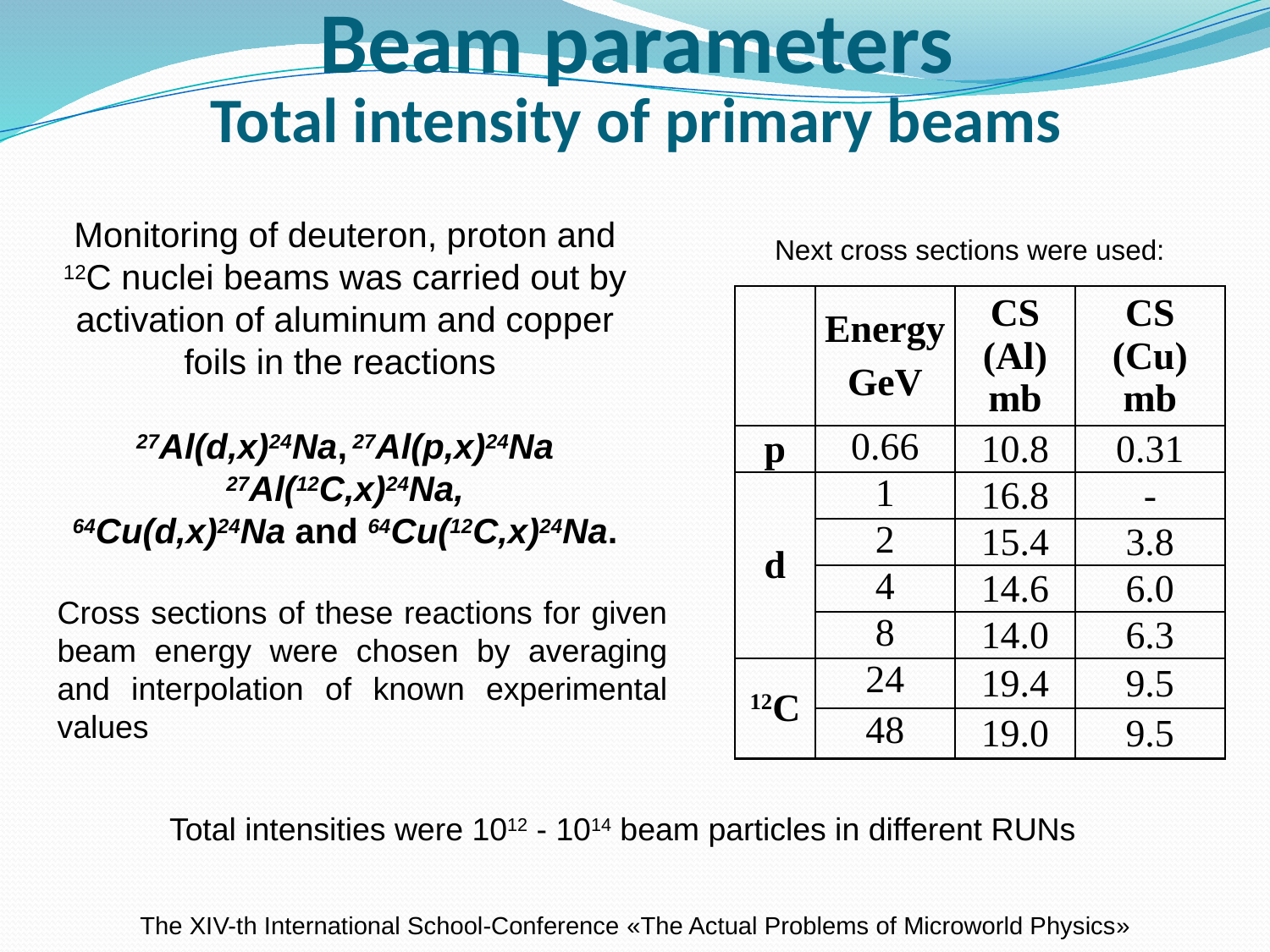

# Beam parameters Total intensity of primary beams
Monitoring of deuteron, proton and 12C nuclei beams was carried out by activation of aluminum and copper foils in the reactions

27Al(d,x)24Na, 27Al(p,x)24Na 27Al(12C,x)24Na,
 64Cu(d,x)24Na and 64Cu(12C,x)24Na.

Next cross sections were used:
|  | Energy GeV | CS (Al) mb | CS (Cu) mb |
| --- | --- | --- | --- |
| p | 0.66 | 10.8 | 0.31 |
| d | 1 | 16.8 | - |
|  | 2 | 15.4 | 3.8 |
|  | 4 | 14.6 | 6.0 |
|  | 8 | 14.0 | 6.3 |
| 12C | 24 | 19.4 | 9.5 |
|  | 48 | 19.0 | 9.5 |
Cross sections of these reactions for given beam energy were chosen by averaging and interpolation of known experimental values
Total intensities were 1012 - 1014 beam particles in different RUNs
The XIV-th International School-Conference «The Actual Problems of Microworld Physics»